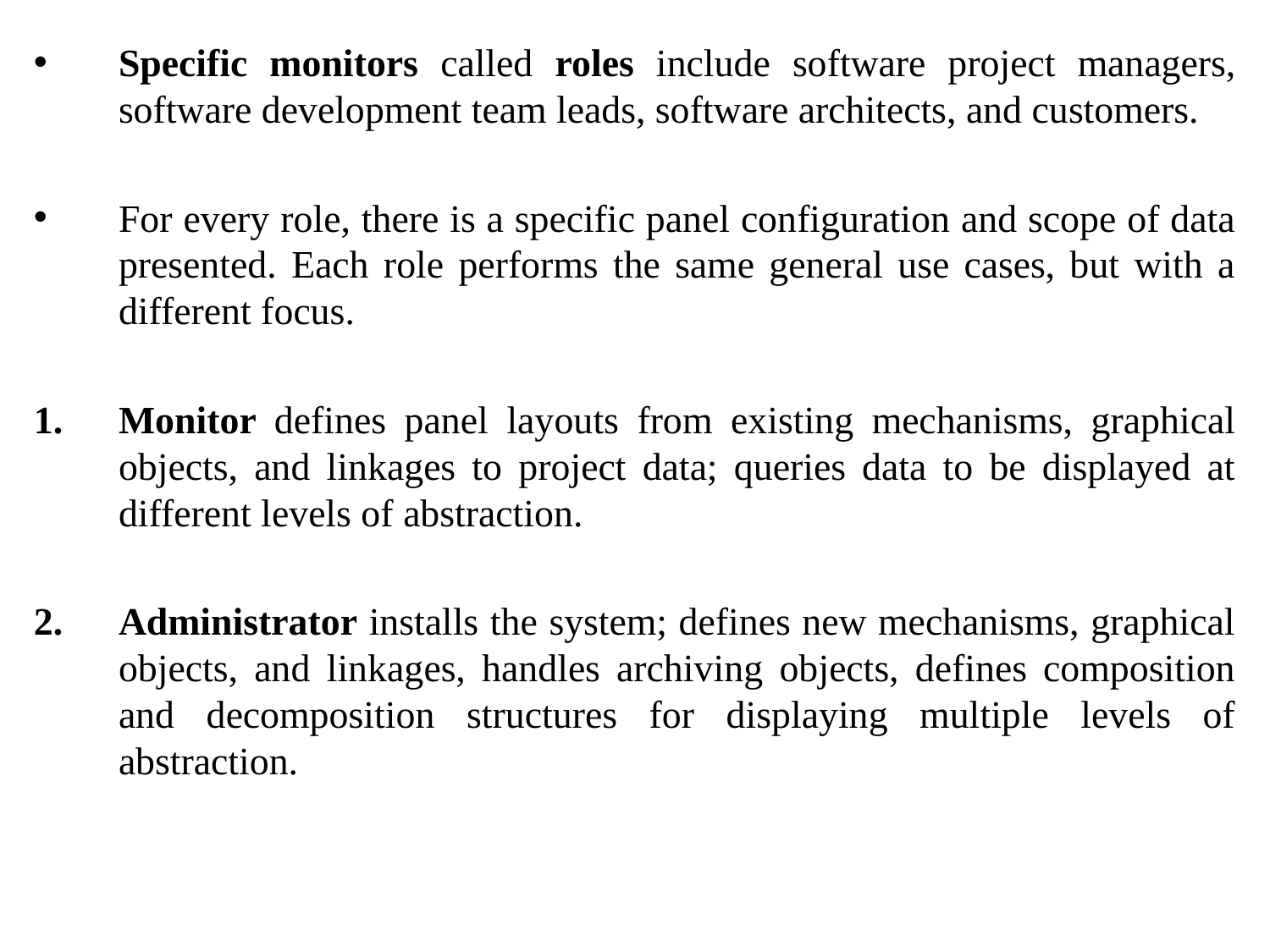

Specific monitors called roles include software project managers, software development team leads, software architects, and customers.

For every role, there is a specific panel configuration and scope of data presented. Each role performs the same general use cases, but with a different focus.

Monitor defines panel layouts from existing mechanisms, graphical objects, and linkages to project data; queries data to be displayed at different levels of abstraction.

Administrator installs the system; defines new mechanisms, graphical objects, and linkages, handles archiving objects, defines composition and decomposition structures for displaying multiple levels of abstraction.